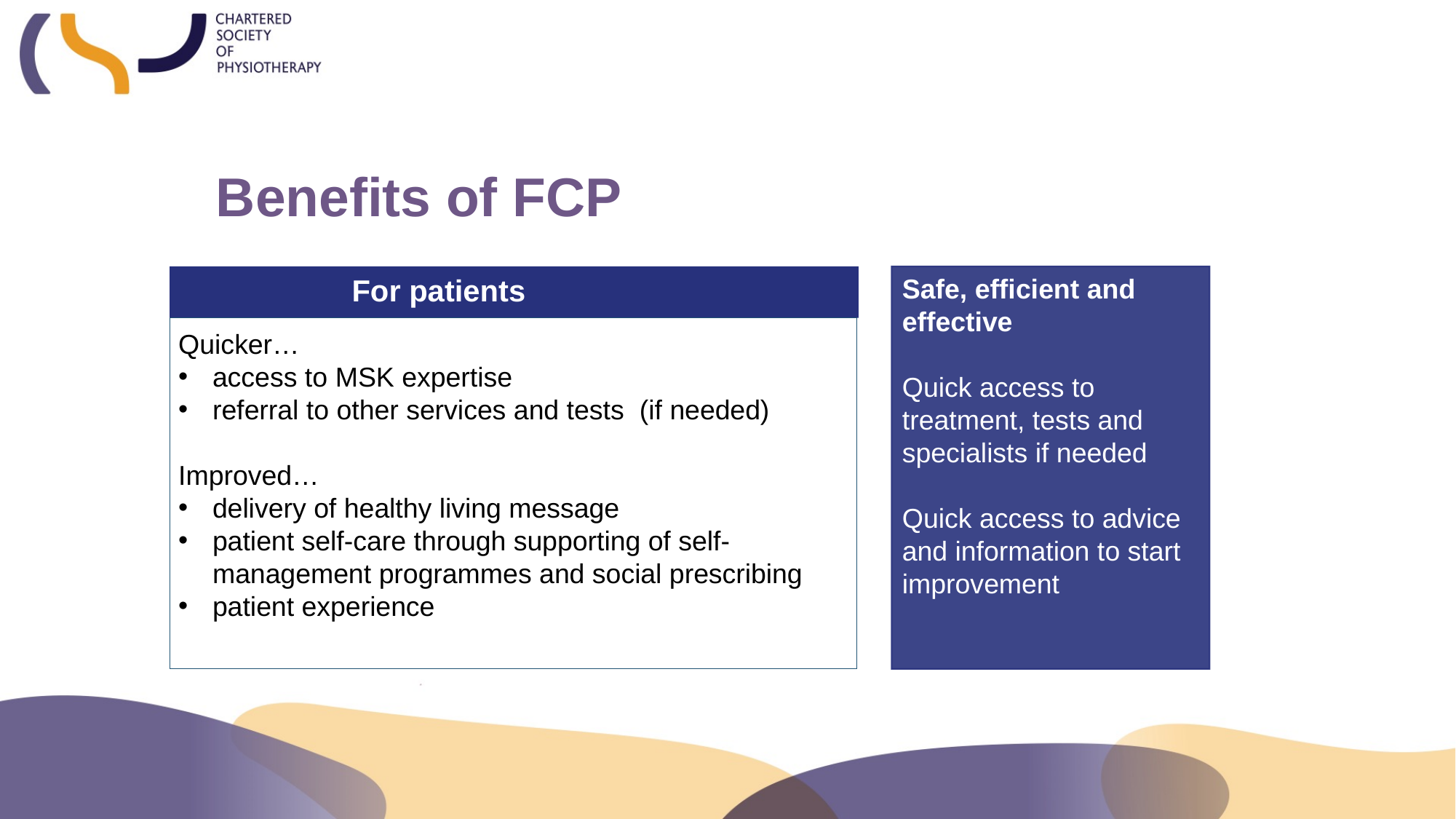

Benefits of FCP

Safe, efficient and effective

Quick access to treatment, tests and specialists if needed

Quick access to advice and information to start improvement
For patients
Quicker…
access to MSK expertise
referral to other services and tests  (if needed)

Improved…
delivery of healthy living message
patient self-care through supporting of self-management programmes and social prescribing
patient experience